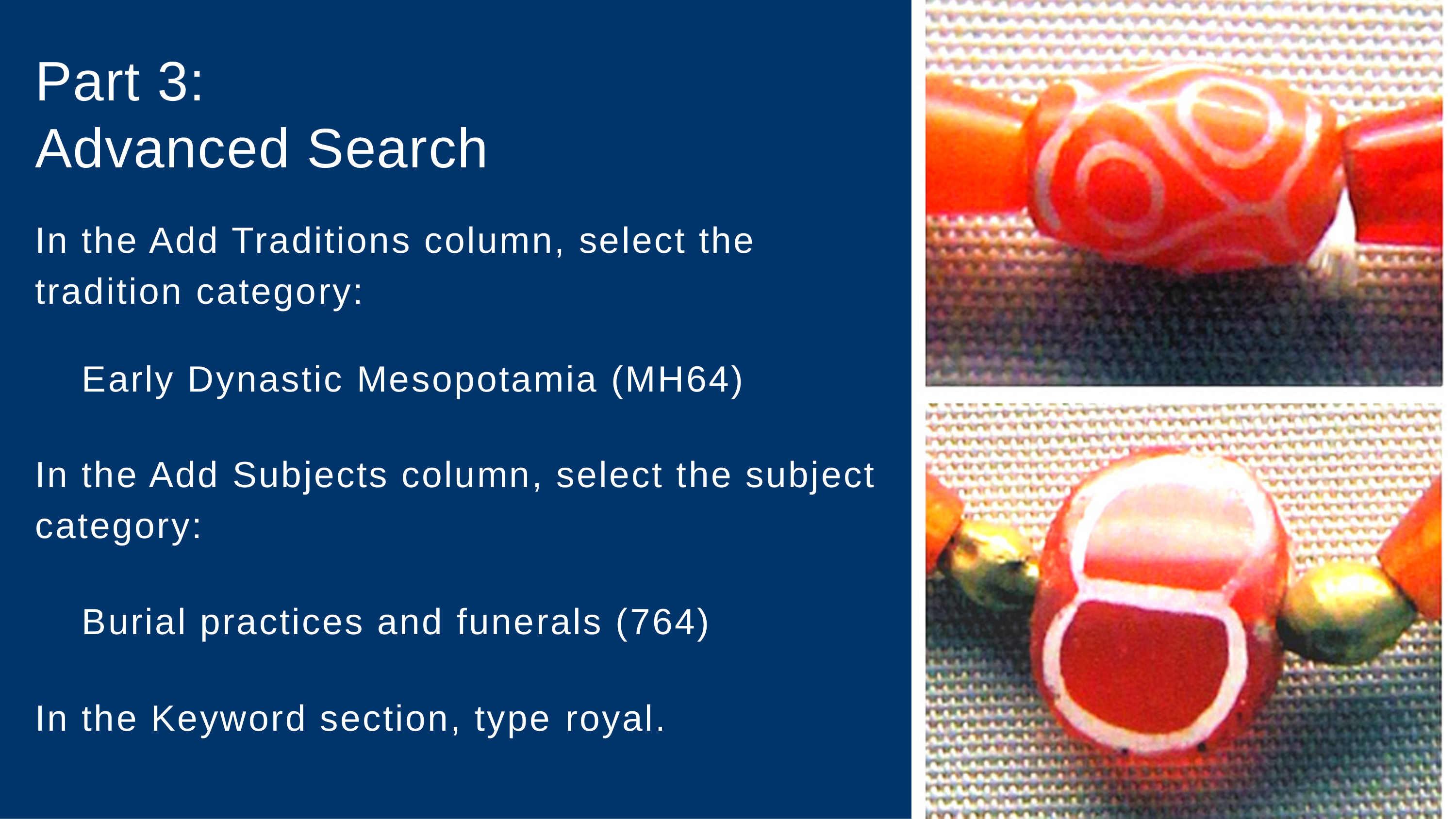

Part 3:
Advanced Search
In the Add Traditions column, select the tradition category:
Early Dynastic Mesopotamia (MH64)
In the Add Subjects column, select the subject category:
Burial practices and funerals (764)
In the Keyword section, type royal.